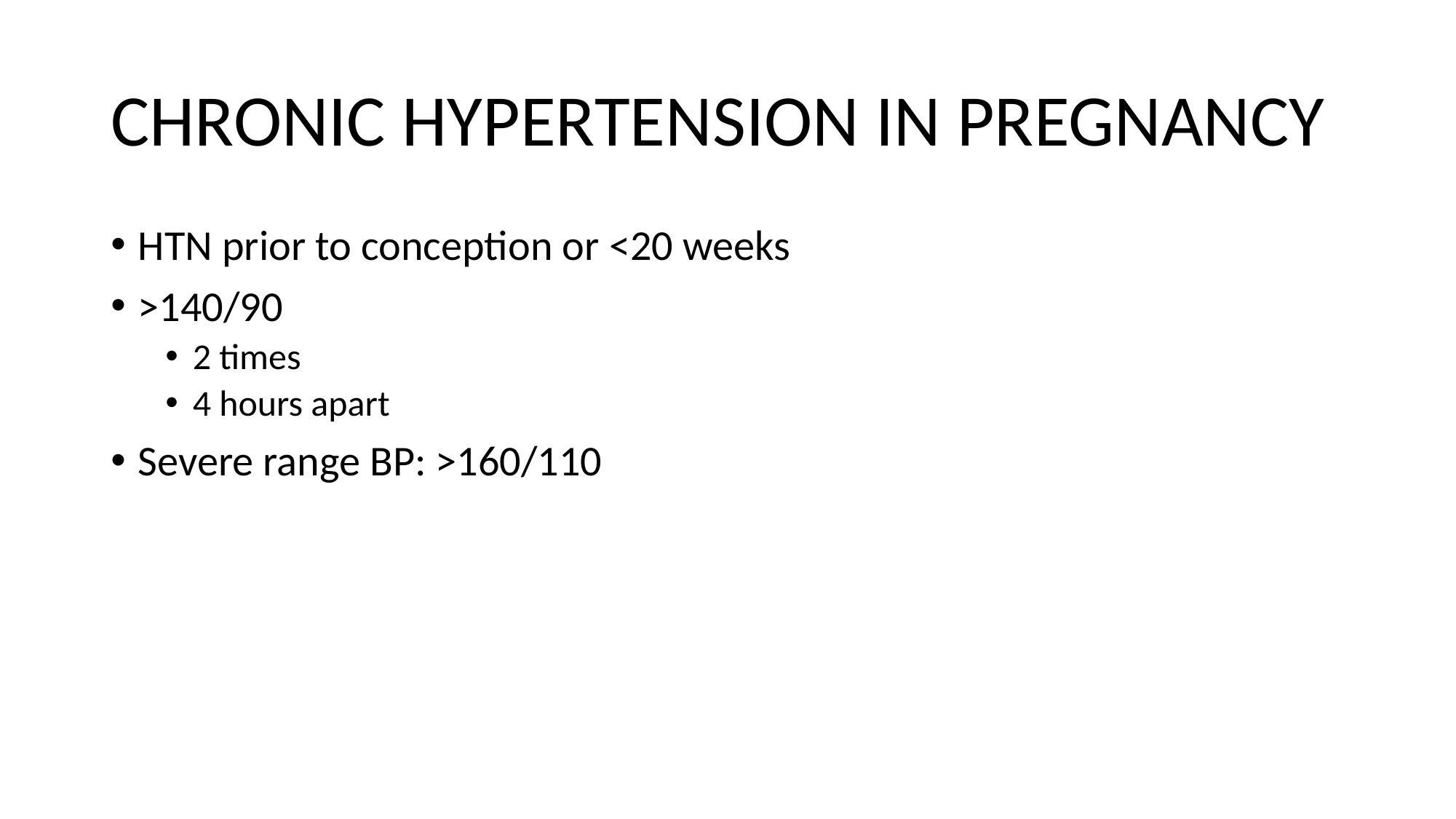

# CHRONIC HYPERTENSION IN PREGNANCY
HTN prior to conception or <20 weeks
>140/90
2 times
4 hours apart
Severe range BP: >160/110